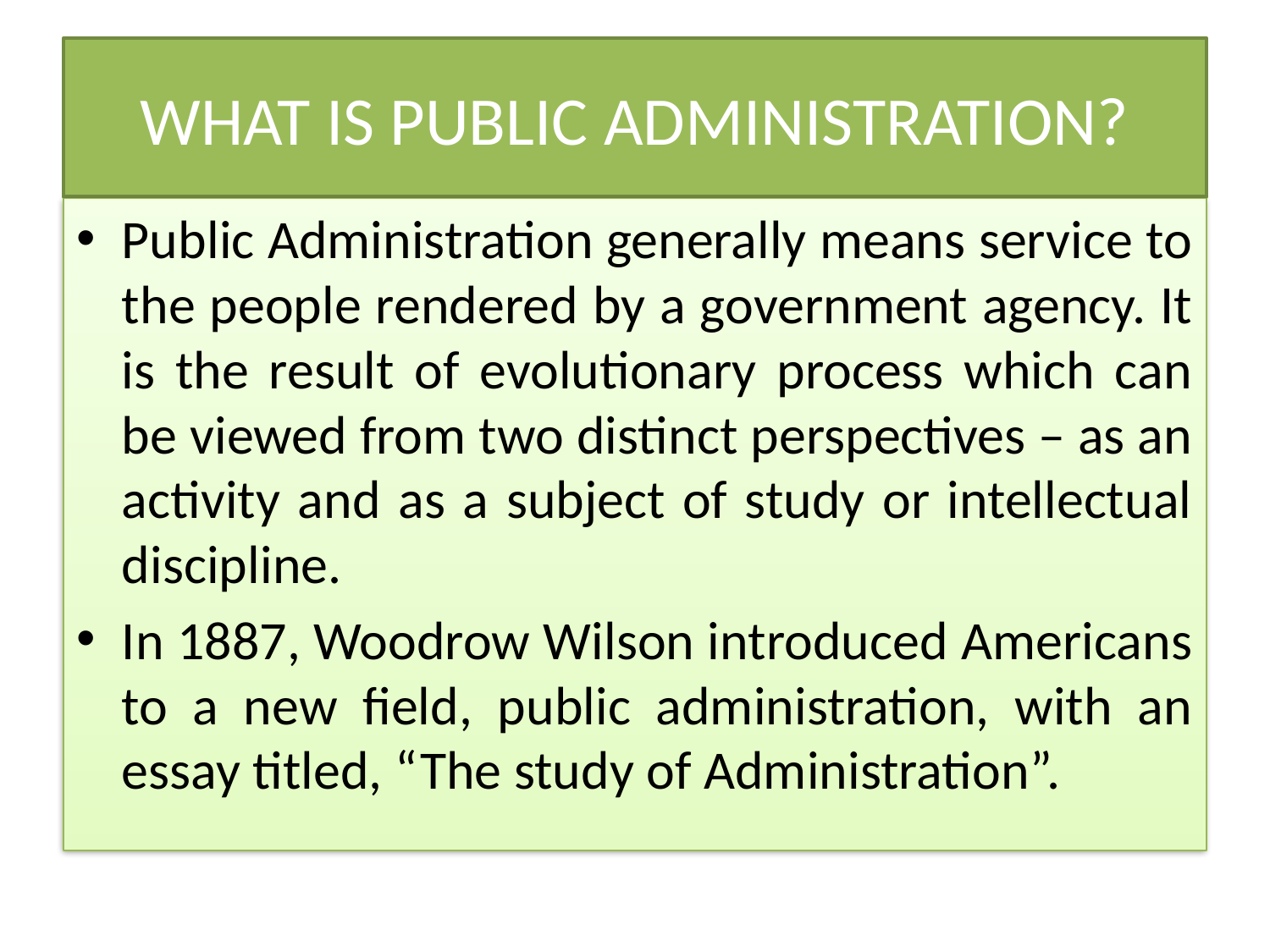

# WHAT IS PUBLIC ADMINISTRATION?
Public Administration generally means service to the people rendered by a government agency. It is the result of evolutionary process which can be viewed from two distinct perspectives – as an activity and as a subject of study or intellectual discipline.
In 1887, Woodrow Wilson introduced Americans to a new field, public administration, with an essay titled, “The study of Administration”.